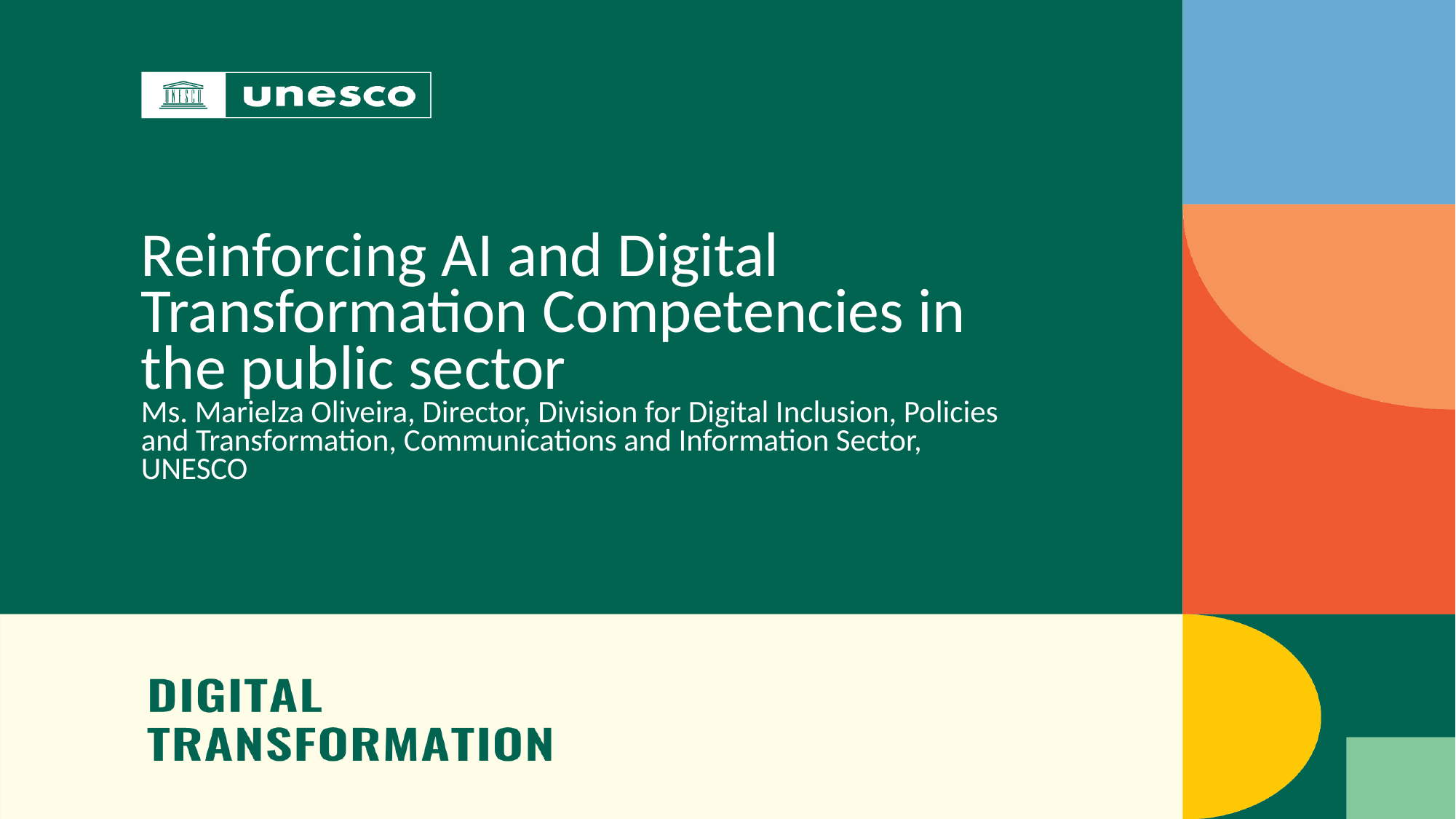

# Reinforcing AI and Digital Transformation Competencies in the public sector Ms. Marielza Oliveira, Director, Division for Digital Inclusion, Policies and Transformation, Communications and Information Sector, UNESCO